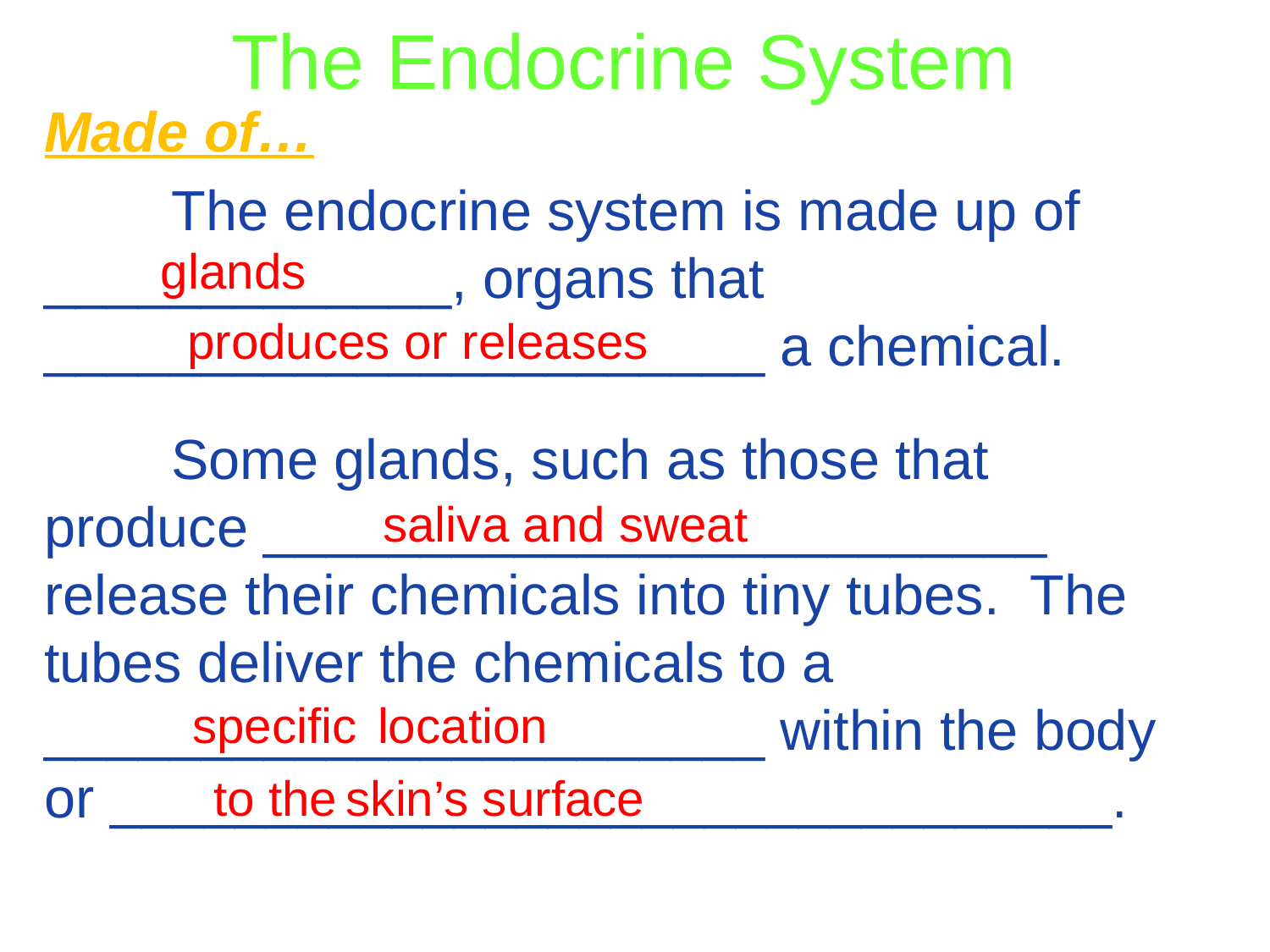

# The Endocrine System
Made of…
	The endocrine system is made up of _____________, organs that _______________________ a chemical.

	Some glands, such as those that produce _________________________ release their chemicals into tiny tubes.  The tubes deliver the chemicals to a _______________________ within the body or ________________________________.
glands
produces or releases
saliva and sweat
specific
location
to the
skin’s surface